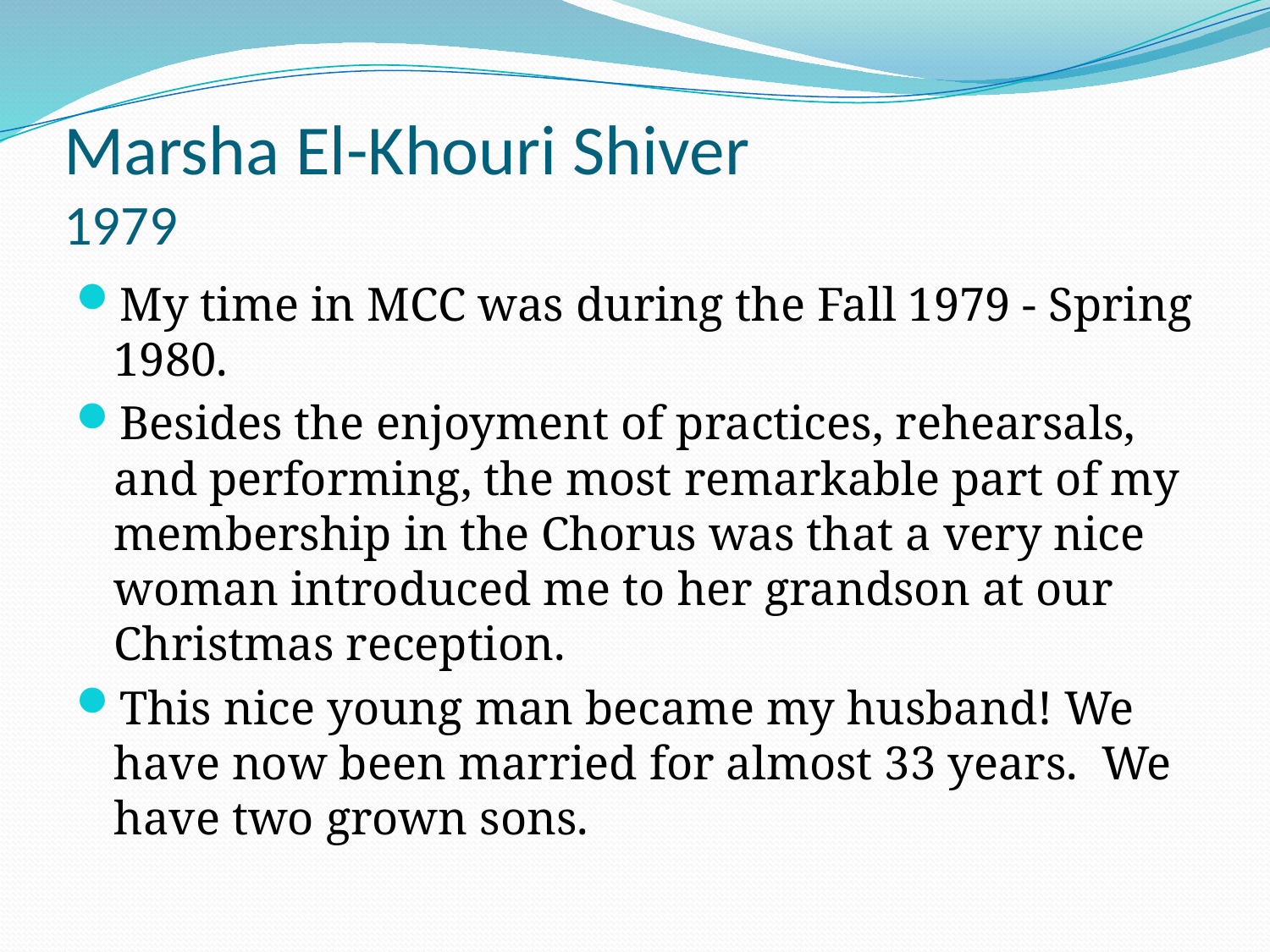

# Marsha El-Khouri Shiver 1979
My time in MCC was during the Fall 1979 - Spring 1980.
Besides the enjoyment of practices, rehearsals, and performing, the most remarkable part of my membership in the Chorus was that a very nice woman introduced me to her grandson at our Christmas reception.
This nice young man became my husband! We have now been married for almost 33 years.  We have two grown sons.